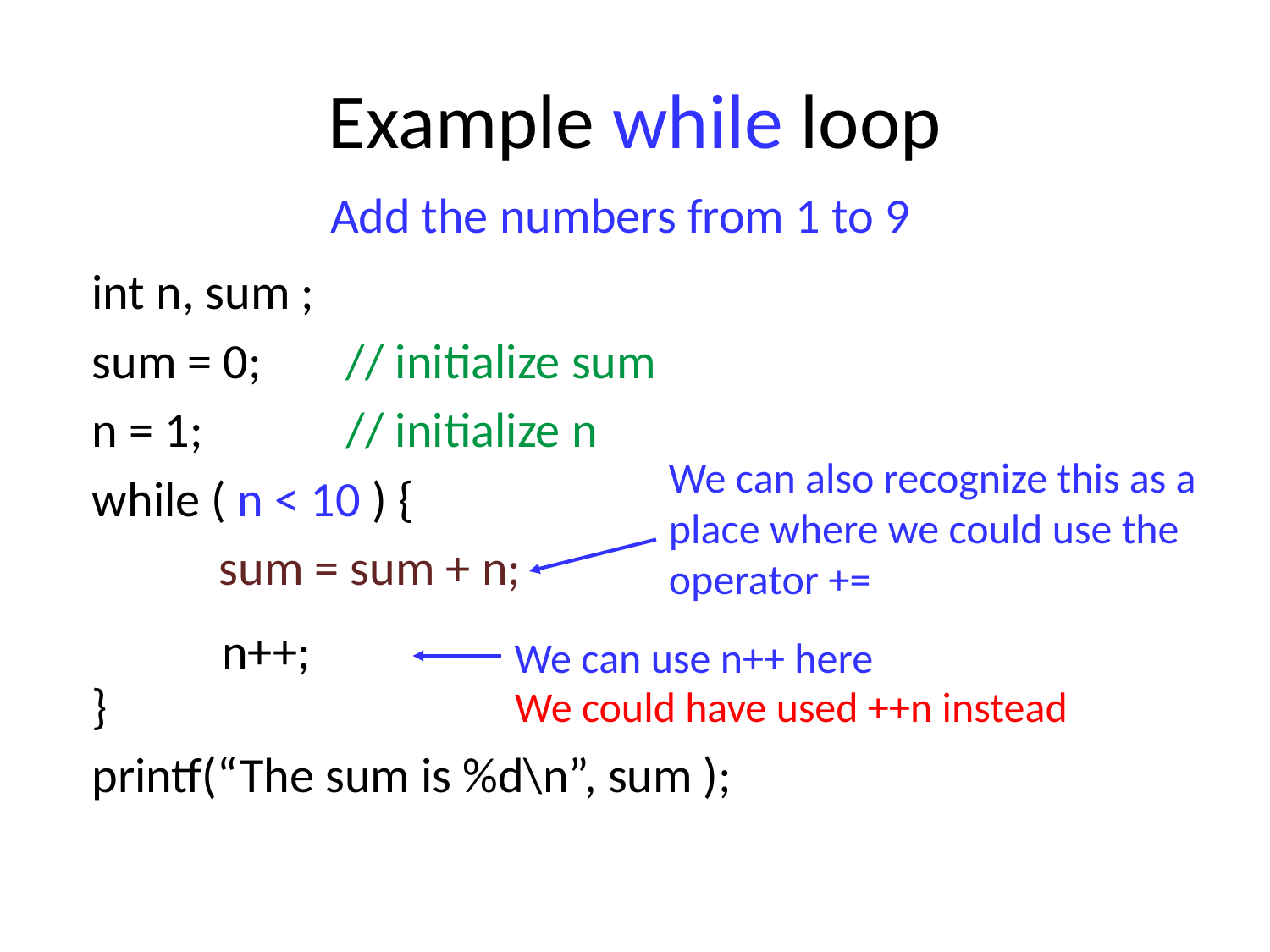

# Example while loop
Add the numbers from 1 to 9
int n, sum ;
sum = 0;	// initialize sum
n = 1;		// initialize n
while ( n < 10 ) {
	sum = sum + n;
	n = n + 1;
}
printf(“The sum is %d\n”, sum );
We can also recognize this as a place where we could use the operator +=
n++;
We can use n++ here
We could have used ++n instead